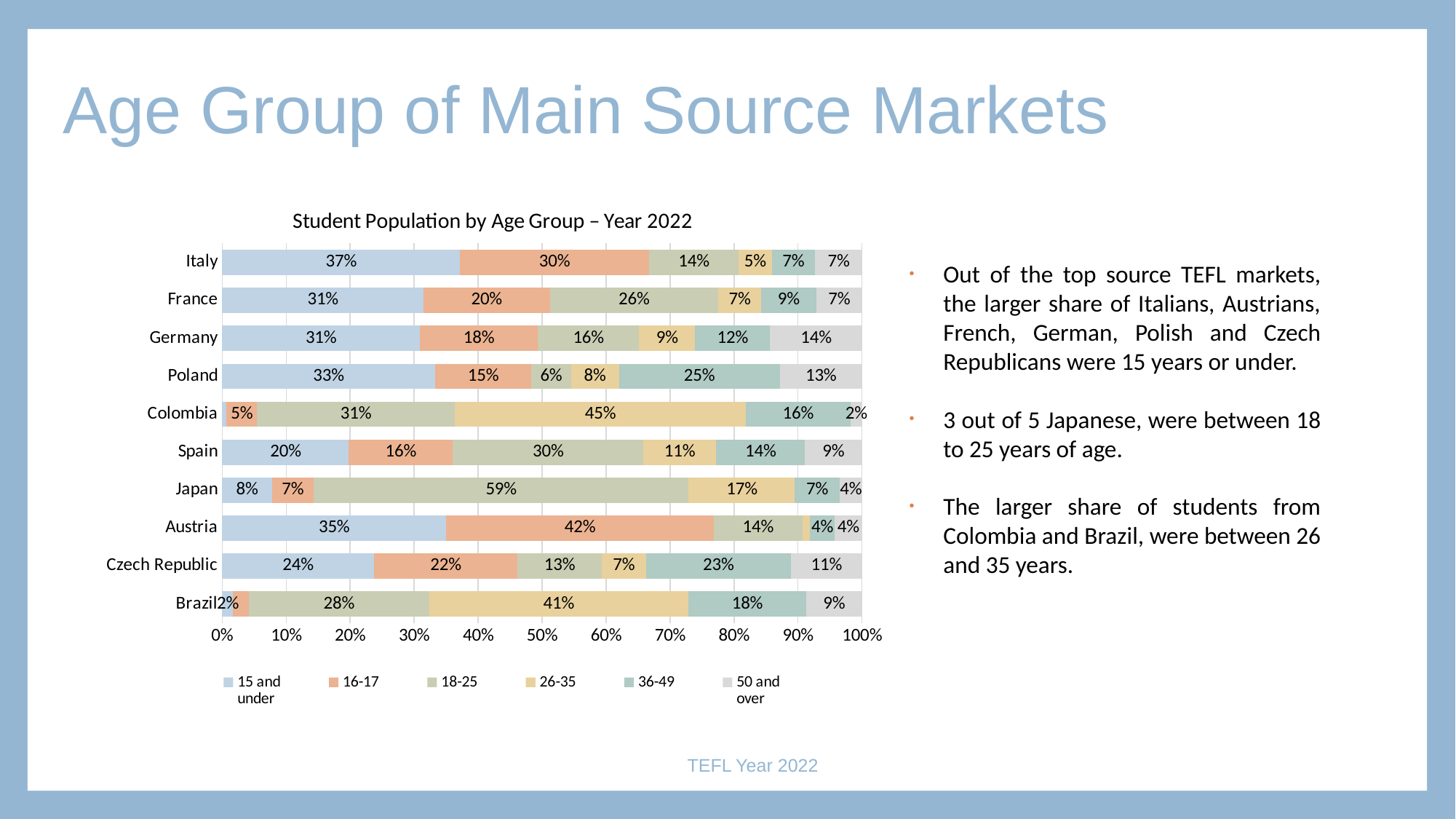

# Age Group of Main Source Markets

### Chart: Student Population by Age Group – Year 2022

| Category | 15 and
under | 16-17 | 18-25 | 26-35 | 36-49 | 50 and
over |
|---|---|---|---|---|---|---|
| Italy | 0.3714440237966468 | 0.29561925365062197 | 0.13975121687398595 | 0.052136289886425095 | 0.06771227690643591 | 0.07333693888588426 |
| France | 0.31479736098020733 | 0.19725326511377406 | 0.2630941160630133 | 0.067052645751986 | 0.08617207486199004 | 0.07163053722902922 |
| Germany | 0.3086901938903613 | 0.1848235458222904 | 0.1577625889245362 | 0.08787836518342865 | 0.11689217464081463 | 0.14395313153856884 |
| Poland | 0.332398316970547 | 0.15077138849929875 | 0.06194483403459561 | 0.07503506311360449 | 0.25128564749883125 | 0.12856474988312294 |
| Colombia | 0.00690035881865857 | 0.04719845431962462 | 0.3096881037813966 | 0.45431962462048026 | 0.16367651117858129 | 0.018216947281258625 |
| Spain | 0.19768563162970107 | 0.16264866602378655 | 0.297653487624558 | 0.11411121825779492 | 0.13854066216650596 | 0.08936033429765348 |
| Japan | 0.07758336084516342 | 0.06503796632551997 | 0.5863321228128096 | 0.16606140640475403 | 0.06965995378012545 | 0.0353251898316276 |
| Austria | 0.3501075268817204 | 0.4180645161290323 | 0.13849462365591397 | 0.011612903225806452 | 0.03870967741935484 | 0.043010752688172046 |
| Czech Republic | 0.23684210526315788 | 0.22488038277511962 | 0.13110047846889952 | 0.06937799043062201 | 0.22631578947368422 | 0.11148325358851674 |
| Brazil | 0.017241379310344827 | 0.02442528735632184 | 0.28160919540229884 | 0.4051724137931034 | 0.18438697318007663 | 0.0871647509578544 |
Out of the top source TEFL markets, the larger share of Italians, Austrians, French, German, Polish and Czech Republicans were 15 years or under.

3 out of 5 Japanese, were between 18 to 25 years of age.

The larger share of students from Colombia and Brazil, were between 26 and 35 years.

TEFL Year 2022